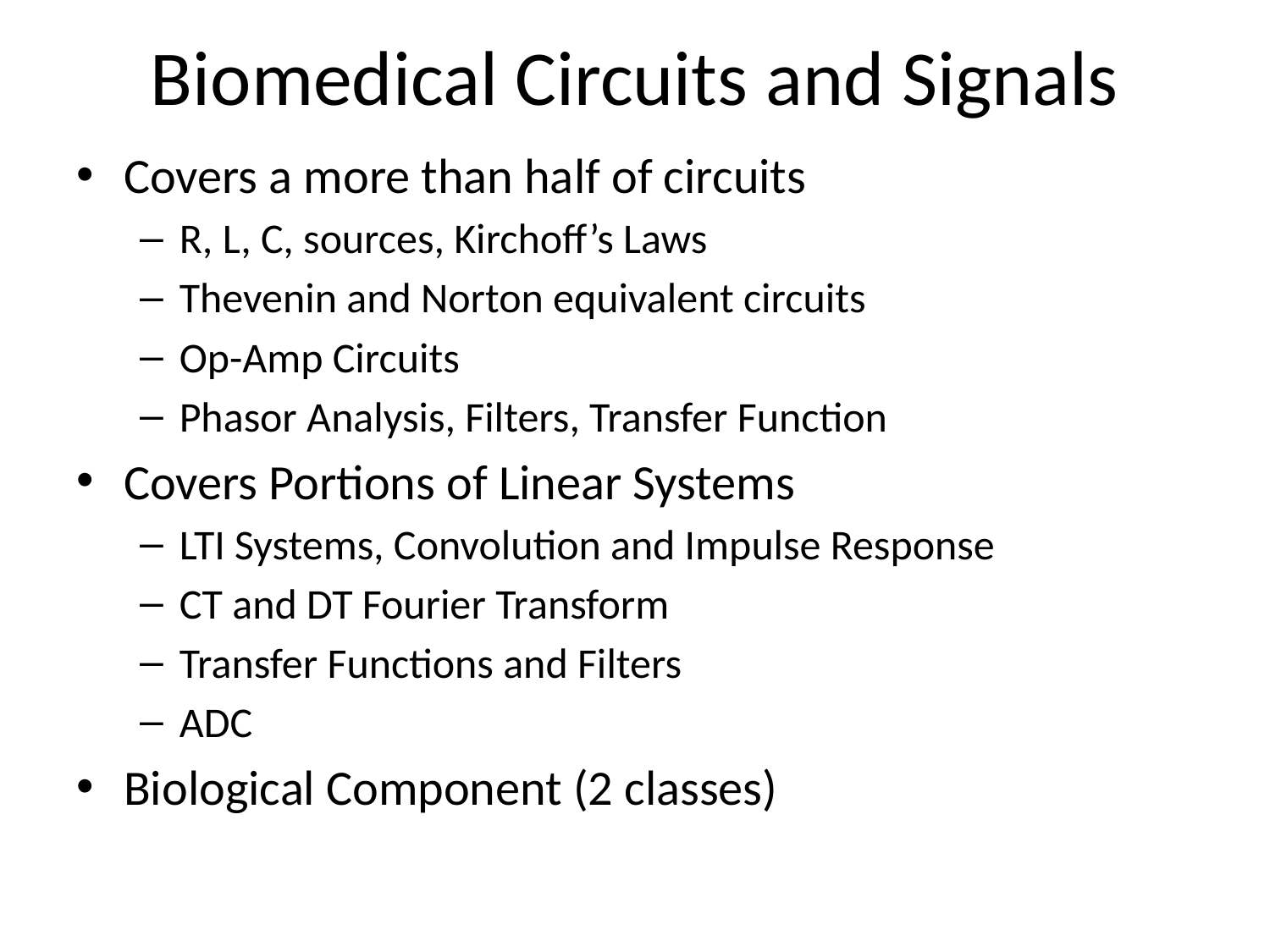

# Biomedical Circuits and Signals
Covers a more than half of circuits
R, L, C, sources, Kirchoff’s Laws
Thevenin and Norton equivalent circuits
Op-Amp Circuits
Phasor Analysis, Filters, Transfer Function
Covers Portions of Linear Systems
LTI Systems, Convolution and Impulse Response
CT and DT Fourier Transform
Transfer Functions and Filters
ADC
Biological Component (2 classes)